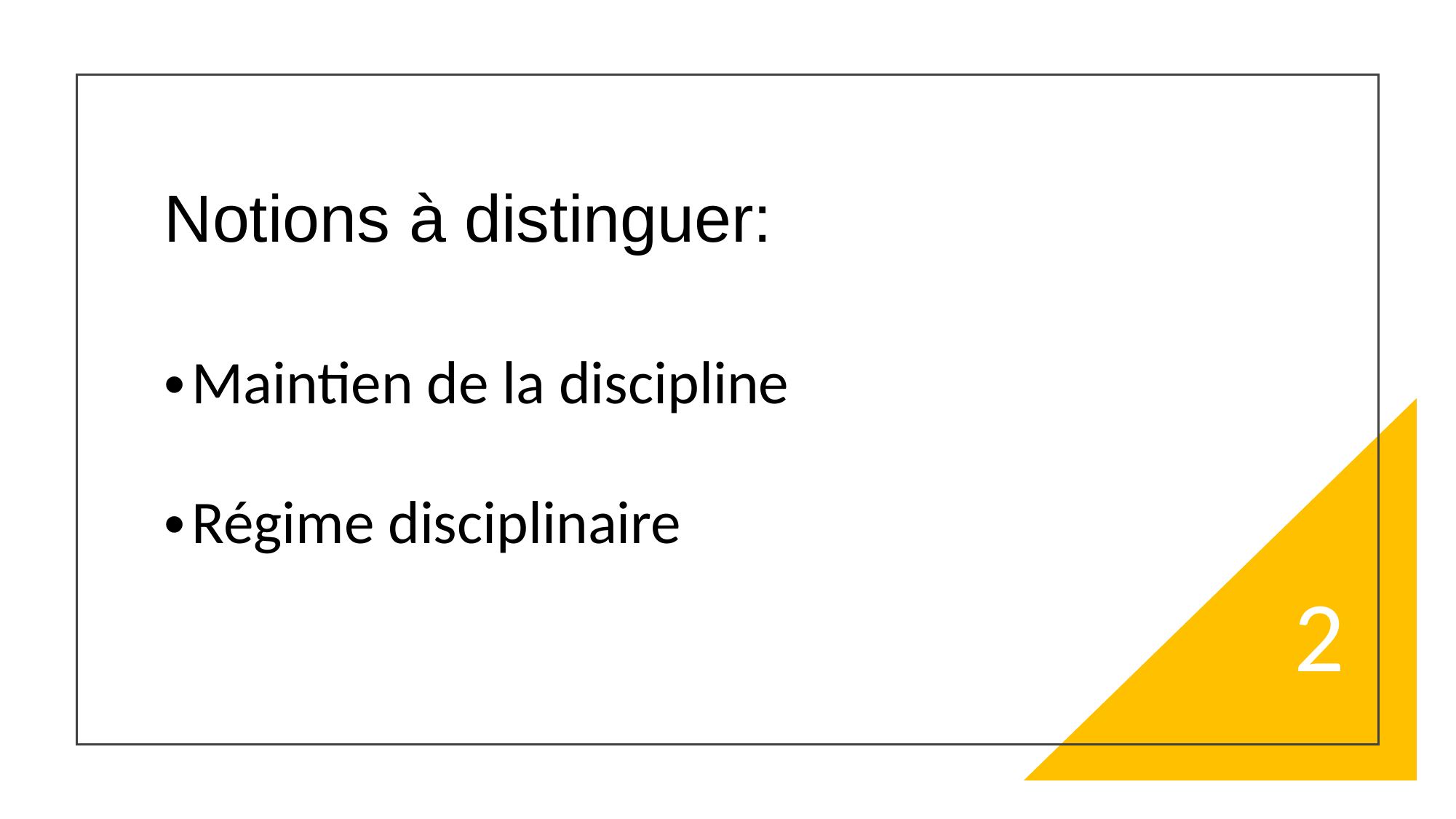

# Notions à distinguer:
Maintien de la discipline

Régime disciplinaire

2